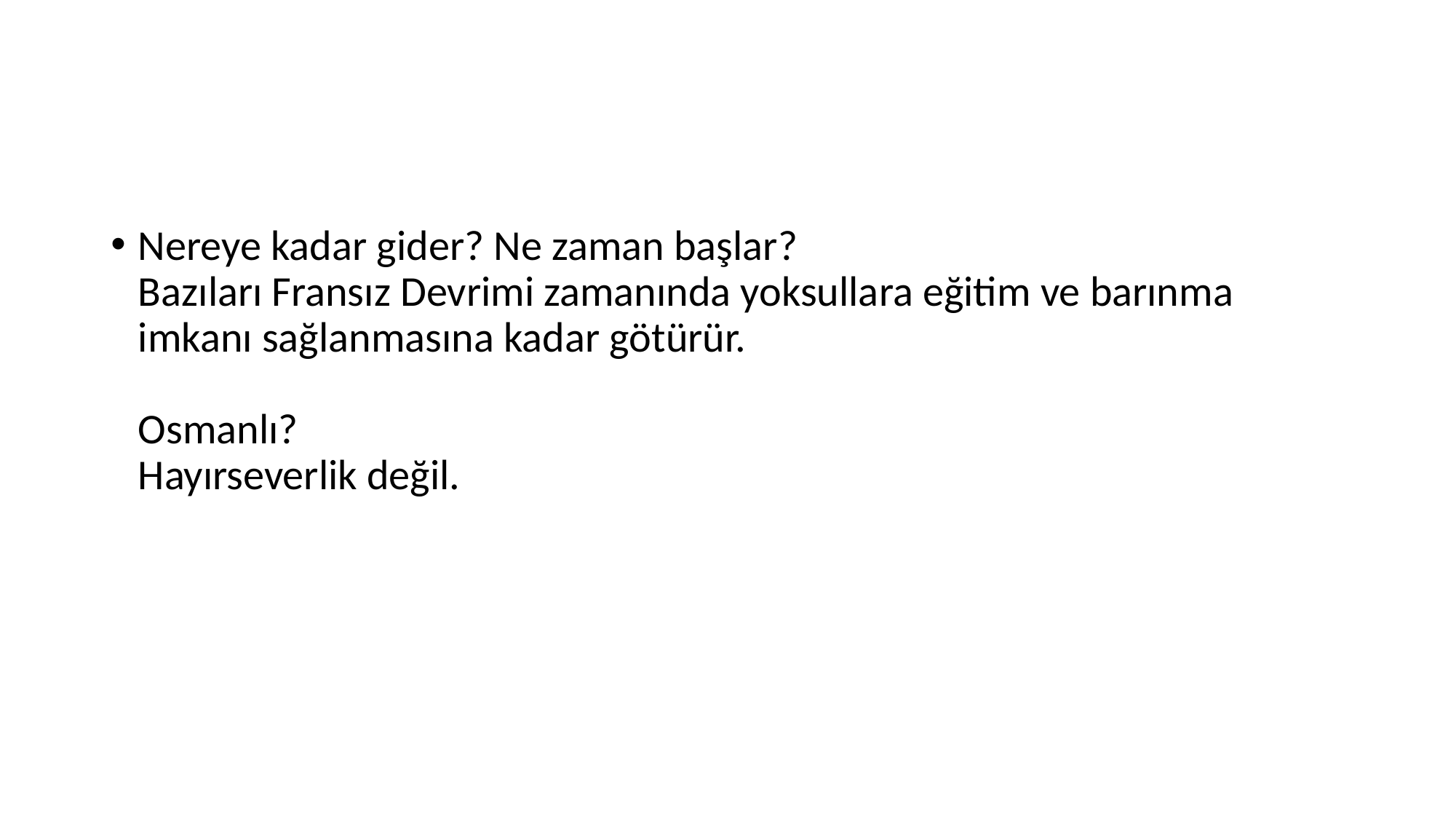

Nereye kadar gider? Ne zaman başlar?
Bazıları Fransız Devrimi zamanında yoksullara eğitim ve barınma imkanı sağlanmasına kadar götürür.
Osmanlı?
Hayırseverlik değil.